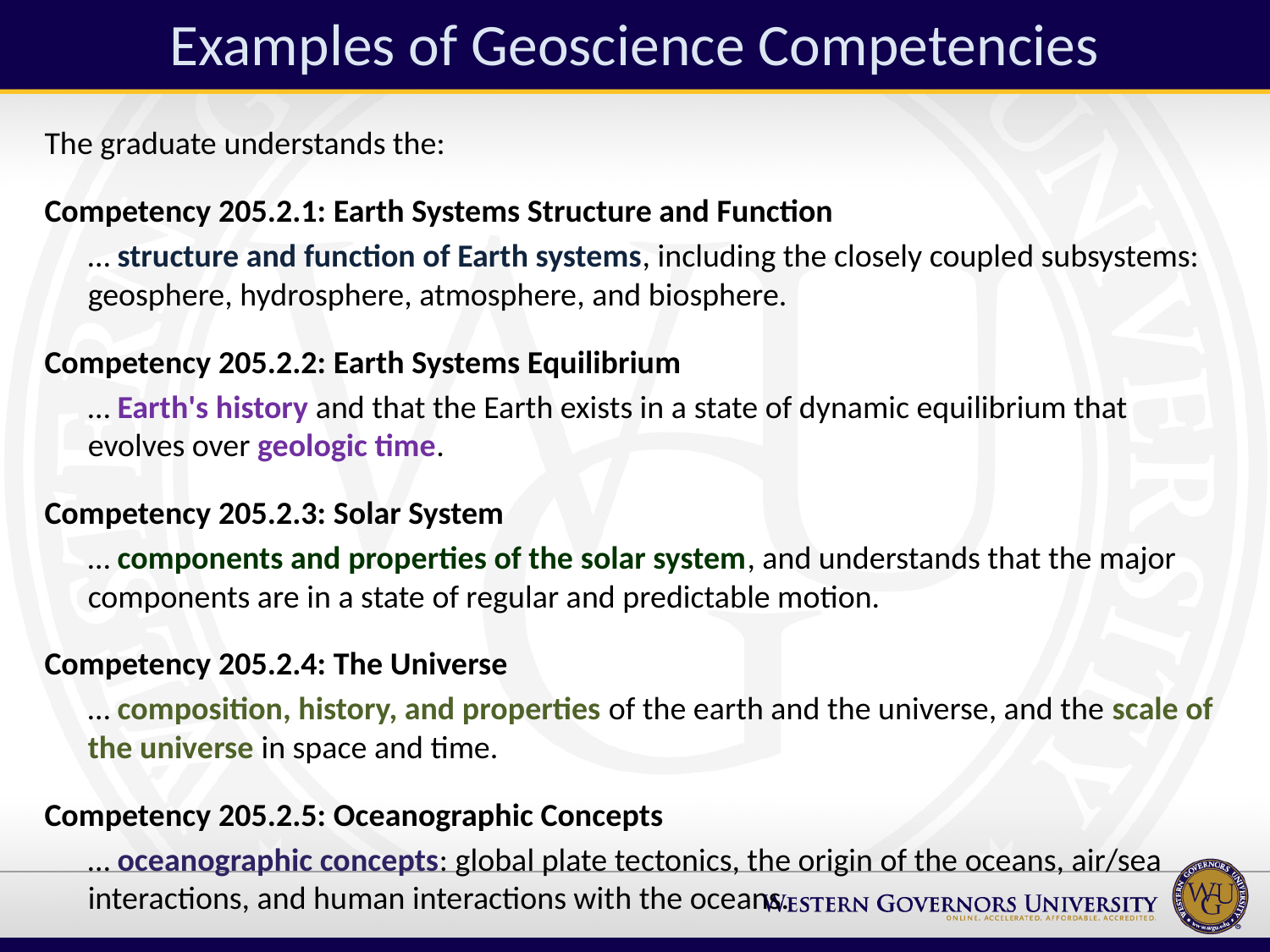

# Examples of Geoscience Competencies
The graduate understands the:

Competency 205.2.1: Earth Systems Structure and Function
	… structure and function of Earth systems, including the closely coupled subsystems: geosphere, hydrosphere, atmosphere, and biosphere.

Competency 205.2.2: Earth Systems Equilibrium
	… Earth's history and that the Earth exists in a state of dynamic equilibrium that evolves over geologic time.

Competency 205.2.3: Solar System
	… components and properties of the solar system, and understands that the major components are in a state of regular and predictable motion.

Competency 205.2.4: The Universe
	… composition, history, and properties of the earth and the universe, and the scale of the universe in space and time.

Competency 205.2.5: Oceanographic Concepts
	… oceanographic concepts: global plate tectonics, the origin of the oceans, air/sea interactions, and human interactions with the oceans.